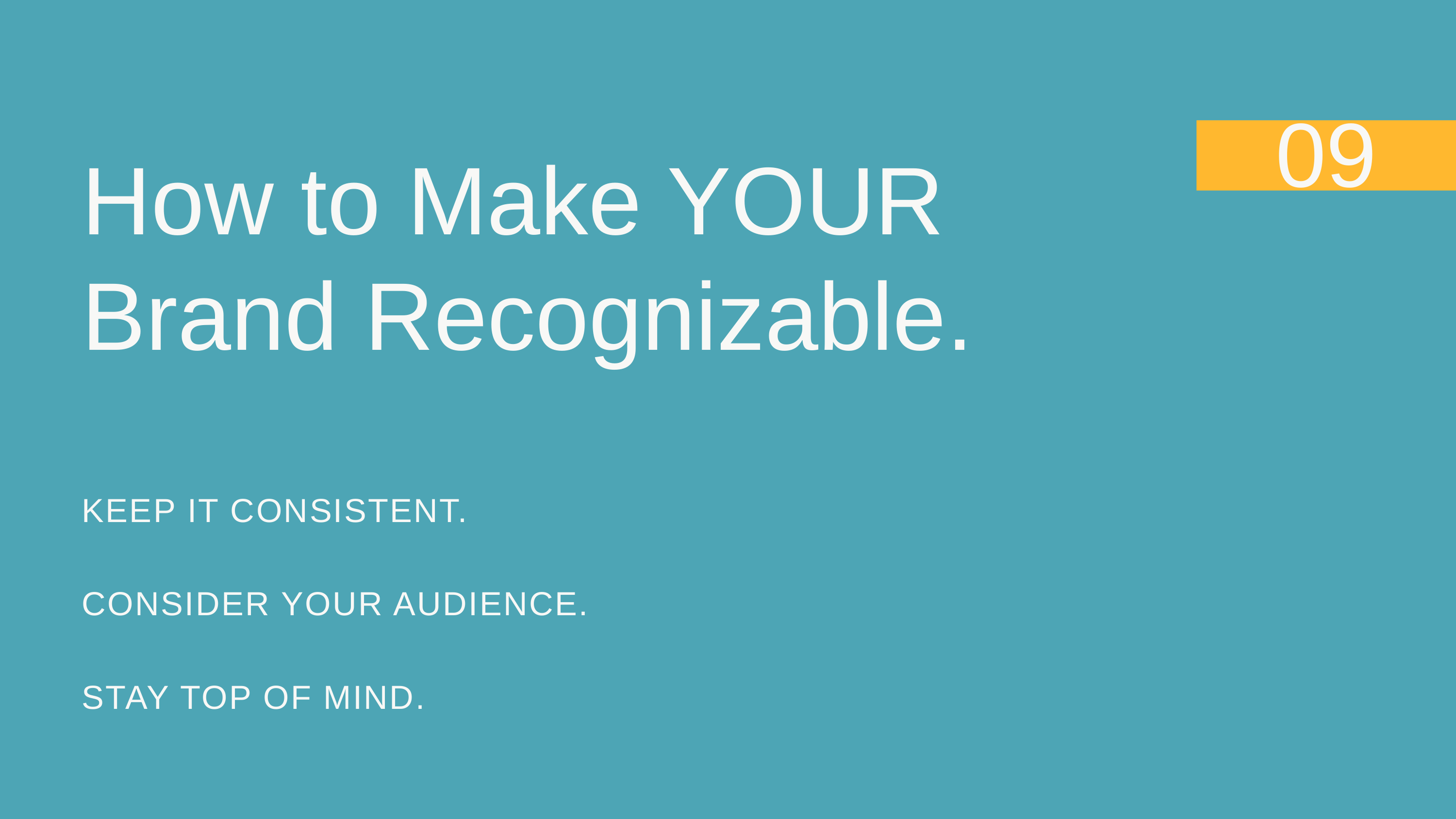

09

How to Make YOUR Brand Recognizable.
KEEP IT CONSISTENT.

CONSIDER YOUR AUDIENCE.

STAY TOP OF MIND.